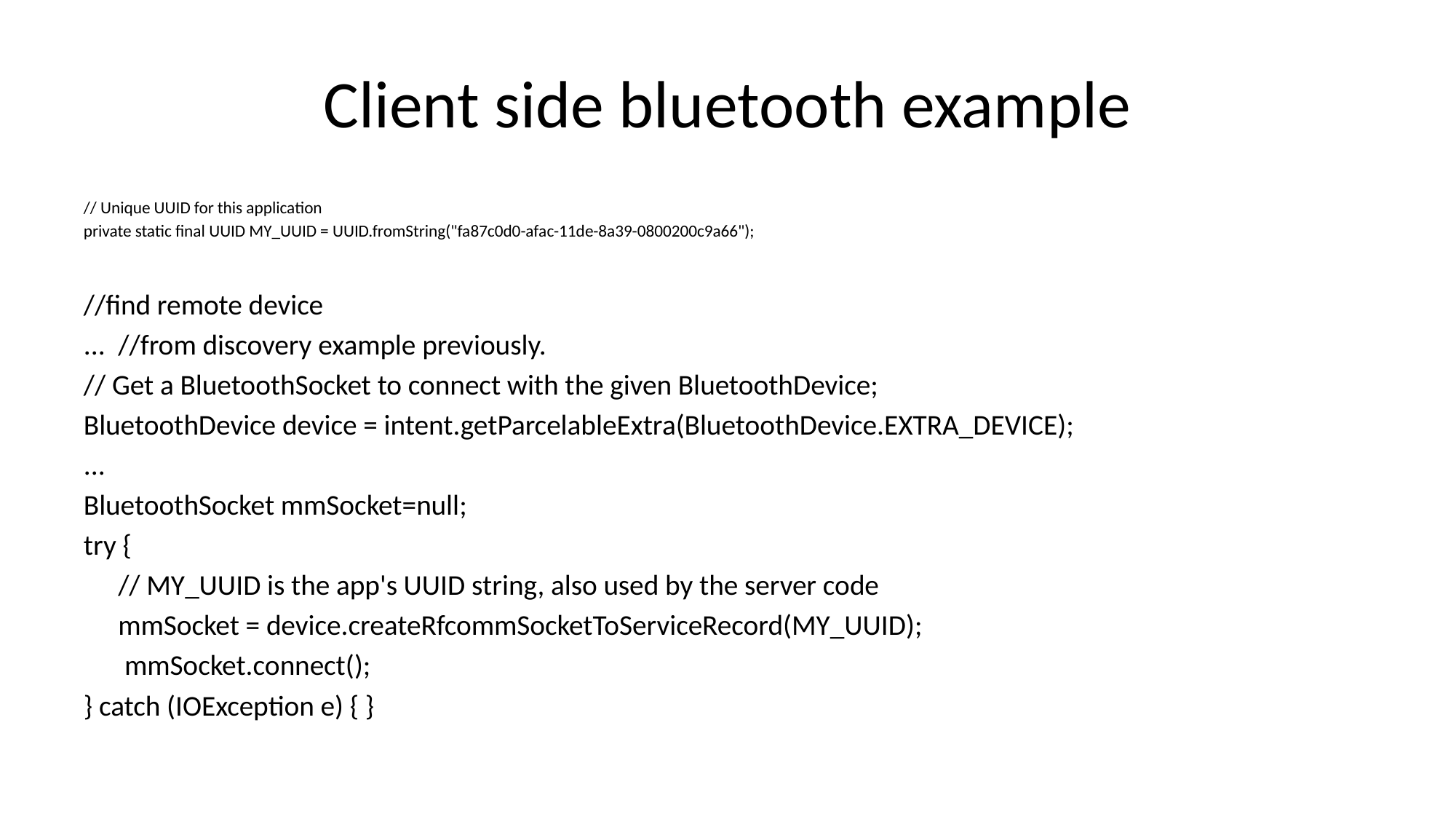

# Client side bluetooth example
// Unique UUID for this application
private static final UUID MY_UUID = UUID.fromString("fa87c0d0-afac-11de-8a39-0800200c9a66");

//find remote device
...  //from discovery example previously.
// Get a BluetoothSocket to connect with the given BluetoothDevice;
BluetoothDevice device = intent.getParcelableExtra(BluetoothDevice.EXTRA_DEVICE);
...
BluetoothSocket mmSocket=null;
try {
	// MY_UUID is the app's UUID string, also used by the server code
	mmSocket = device.createRfcommSocketToServiceRecord(MY_UUID);
	 mmSocket.connect();
} catch (IOException e) { }